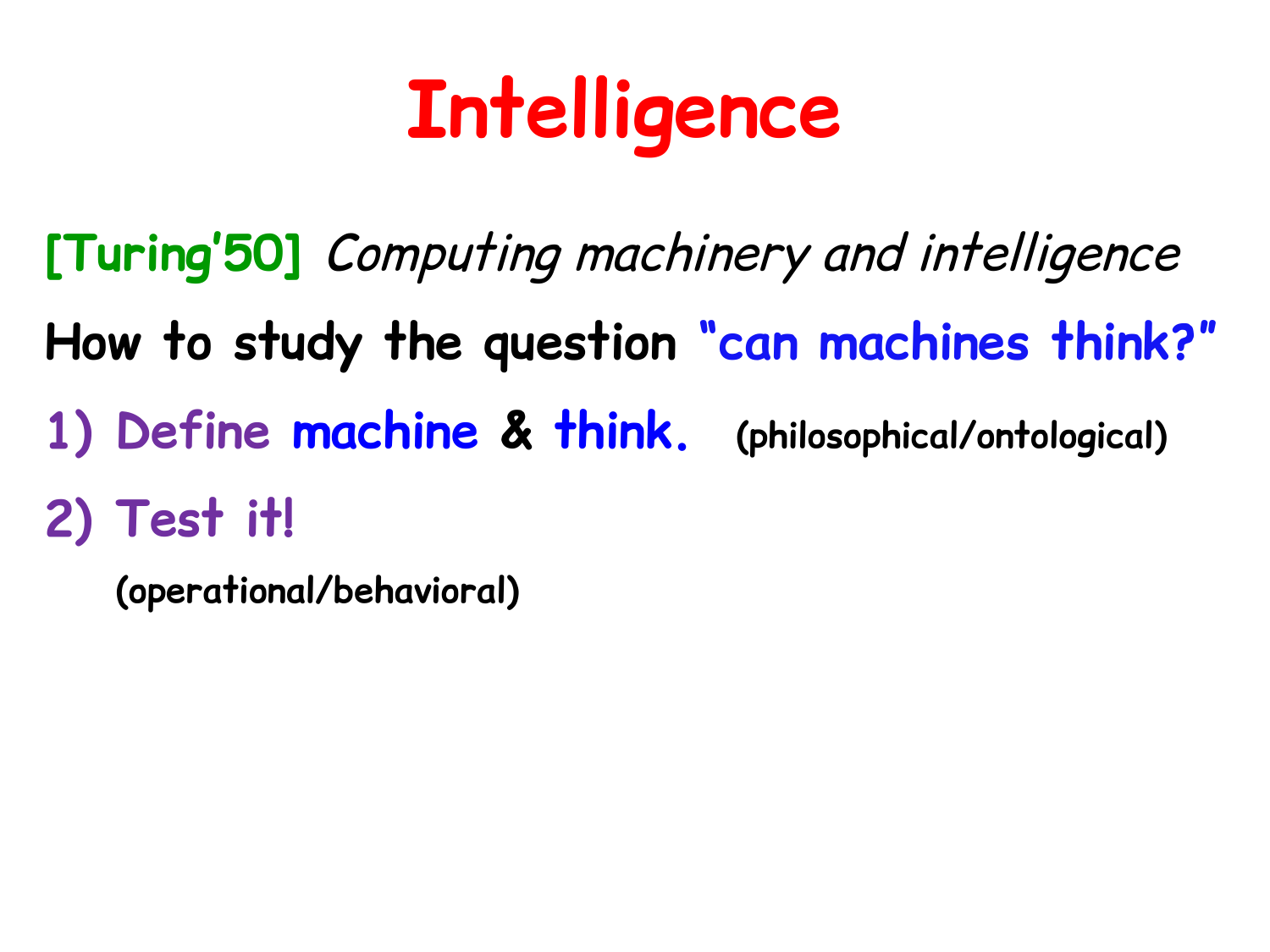

# Intelligence
[Turing’50] Computing machinery and intelligence
How to study the question “can machines think?”
Define machine & think.  (philosophical/ontological)
Test it!                            (operational/behavioral)